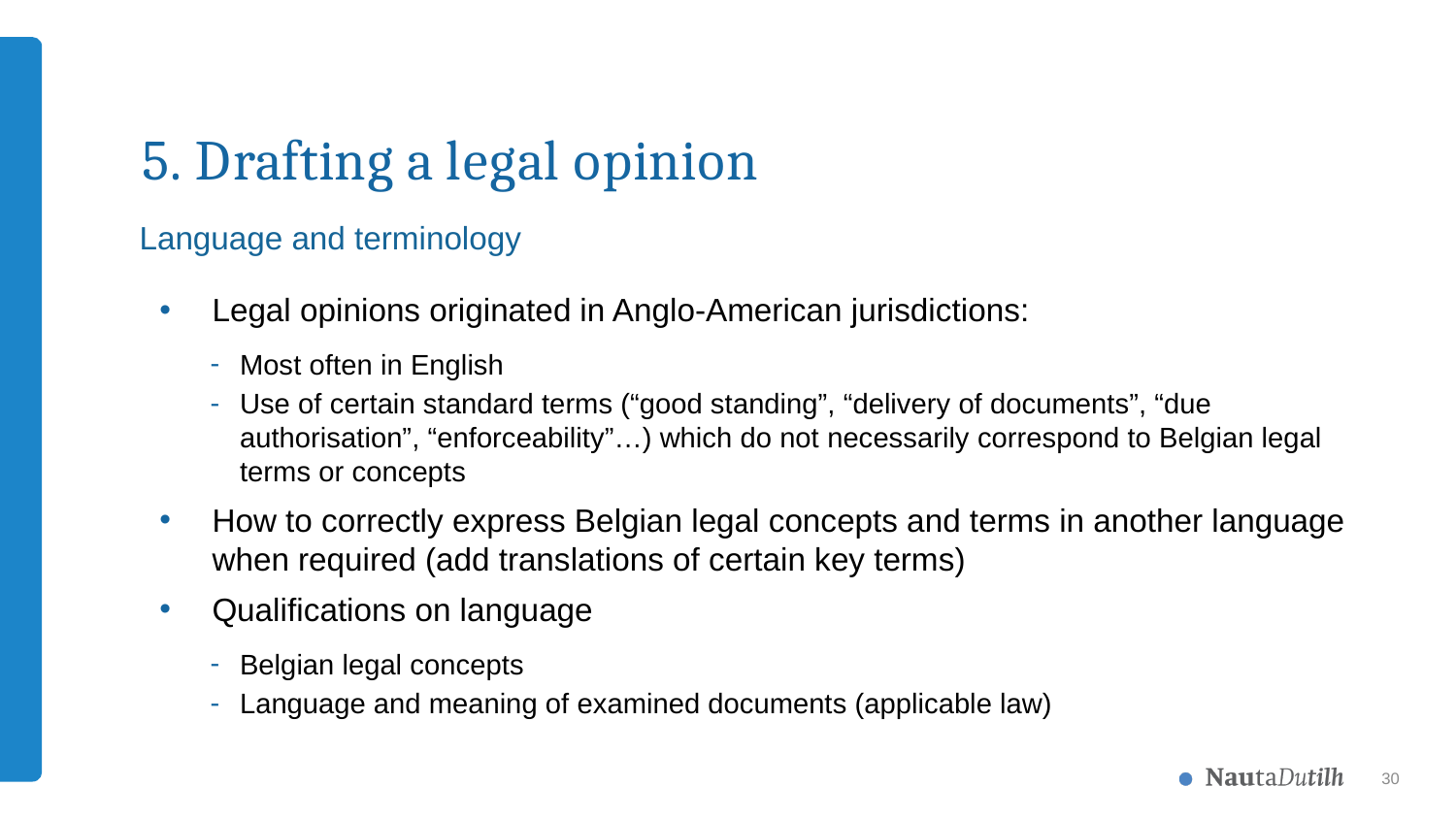

# 5. Drafting a legal opinion
Language and terminology

Legal opinions originated in Anglo-American jurisdictions:
Most often in English
Use of certain standard terms (“good standing”, “delivery of documents”, “due authorisation”, “enforceability”…) which do not necessarily correspond to Belgian legal terms or concepts
How to correctly express Belgian legal concepts and terms in another language when required (add translations of certain key terms)
Qualifications on language
Belgian legal concepts
Language and meaning of examined documents (applicable law)

30